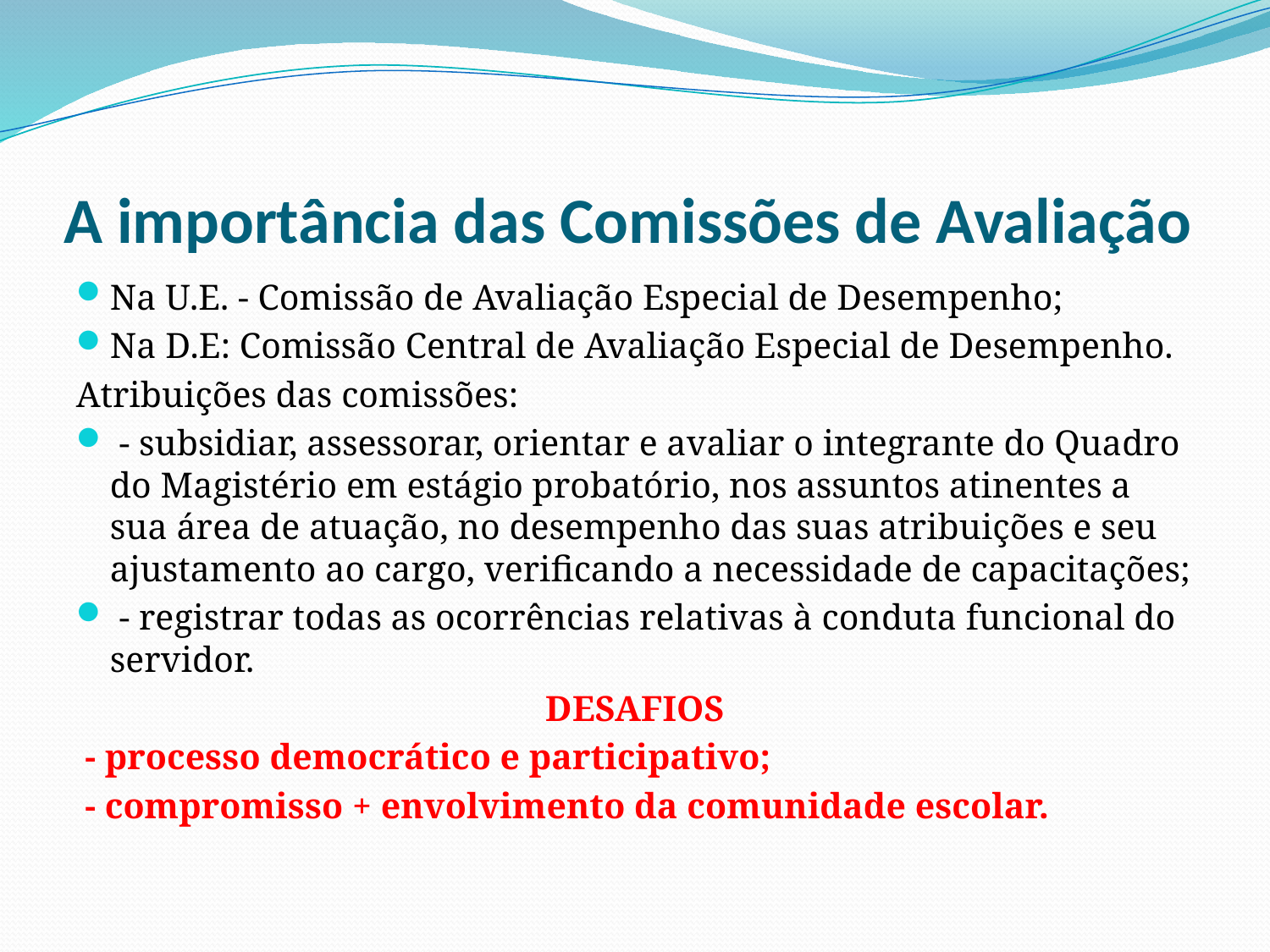

# A importância das Comissões de Avaliação
Na U.E. - Comissão de Avaliação Especial de Desempenho;
Na D.E: Comissão Central de Avaliação Especial de Desempenho.
Atribuições das comissões:
 - subsidiar, assessorar, orientar e avaliar o integrante do Quadro do Magistério em estágio probatório, nos assuntos atinentes a sua área de atuação, no desempenho das suas atribuições e seu ajustamento ao cargo, verificando a necessidade de capacitações;
 - registrar todas as ocorrências relativas à conduta funcional do servidor.
DESAFIOS
 - processo democrático e participativo;
 - compromisso + envolvimento da comunidade escolar.